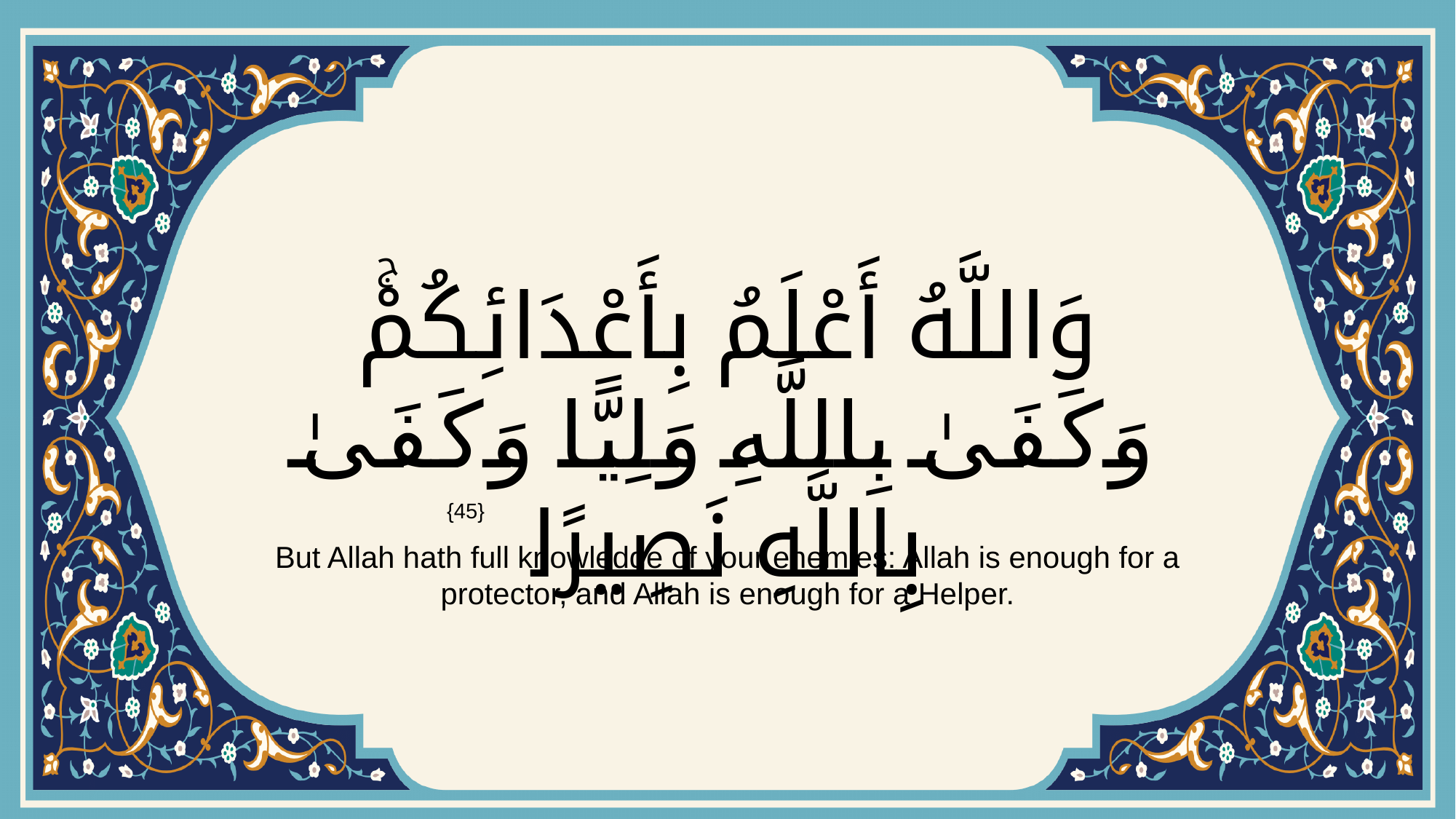

# وَاللَّهُ أَعْلَمُ بِأَعْدَائِكُمْۚ وَكَفَىٰ بِاللَّهِ وَلِيًّا وَكَفَىٰ بِاللَّهِ نَصِيرًا
{45}
But Allah hath full knowledge of your enemies: Allah is enough for a protector, and Allah is enough for a Helper.